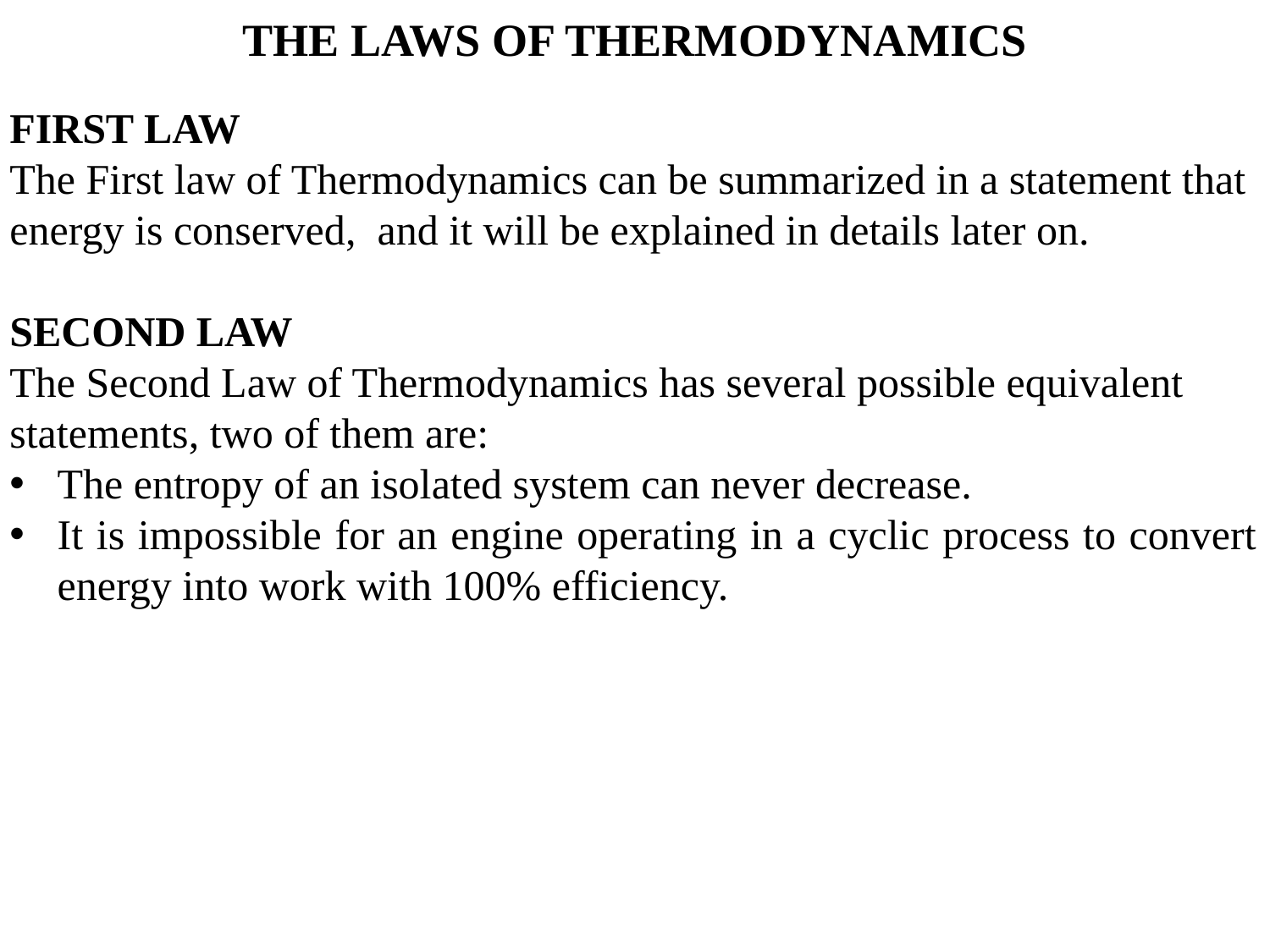

THE LAWS OF THERMODYNAMICS
FIRST LAW
The First law of Thermodynamics can be summarized in a statement that energy is conserved,  and it will be explained in details later on.

SECOND LAW
The Second Law of Thermodynamics has several possible equivalent statements, two of them are:
The entropy of an isolated system can never decrease.
It is impossible for an engine operating in a cyclic process to convert energy into work with 100% efficiency.